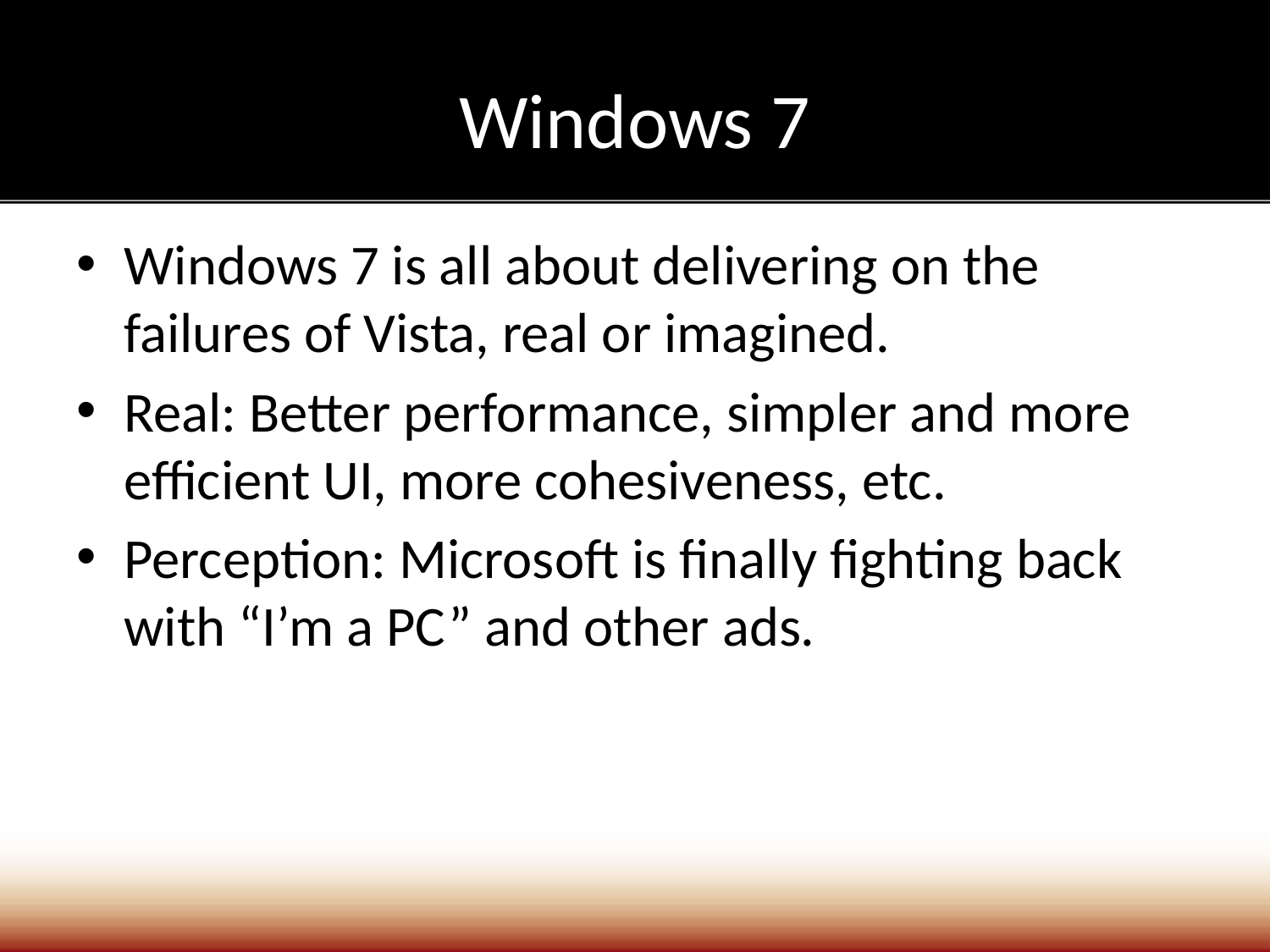

# Windows 7
Windows 7 is all about delivering on the failures of Vista, real or imagined.
Real: Better performance, simpler and more efficient UI, more cohesiveness, etc.
Perception: Microsoft is finally fighting back with “I’m a PC” and other ads.